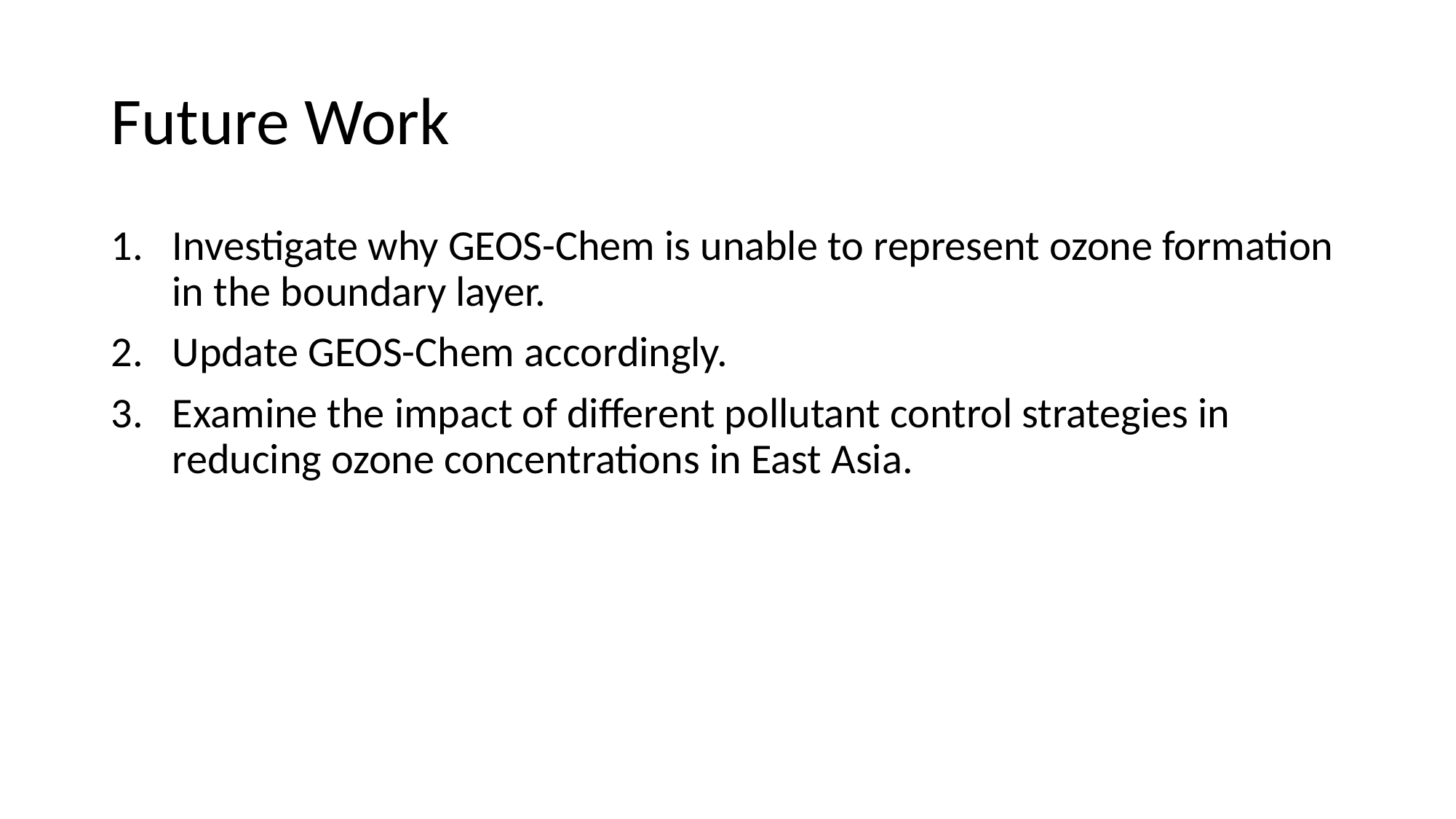

# Future Work
Investigate why GEOS-Chem is unable to represent ozone formation in the boundary layer.
Update GEOS-Chem accordingly.
Examine the impact of different pollutant control strategies in reducing ozone concentrations in East Asia.